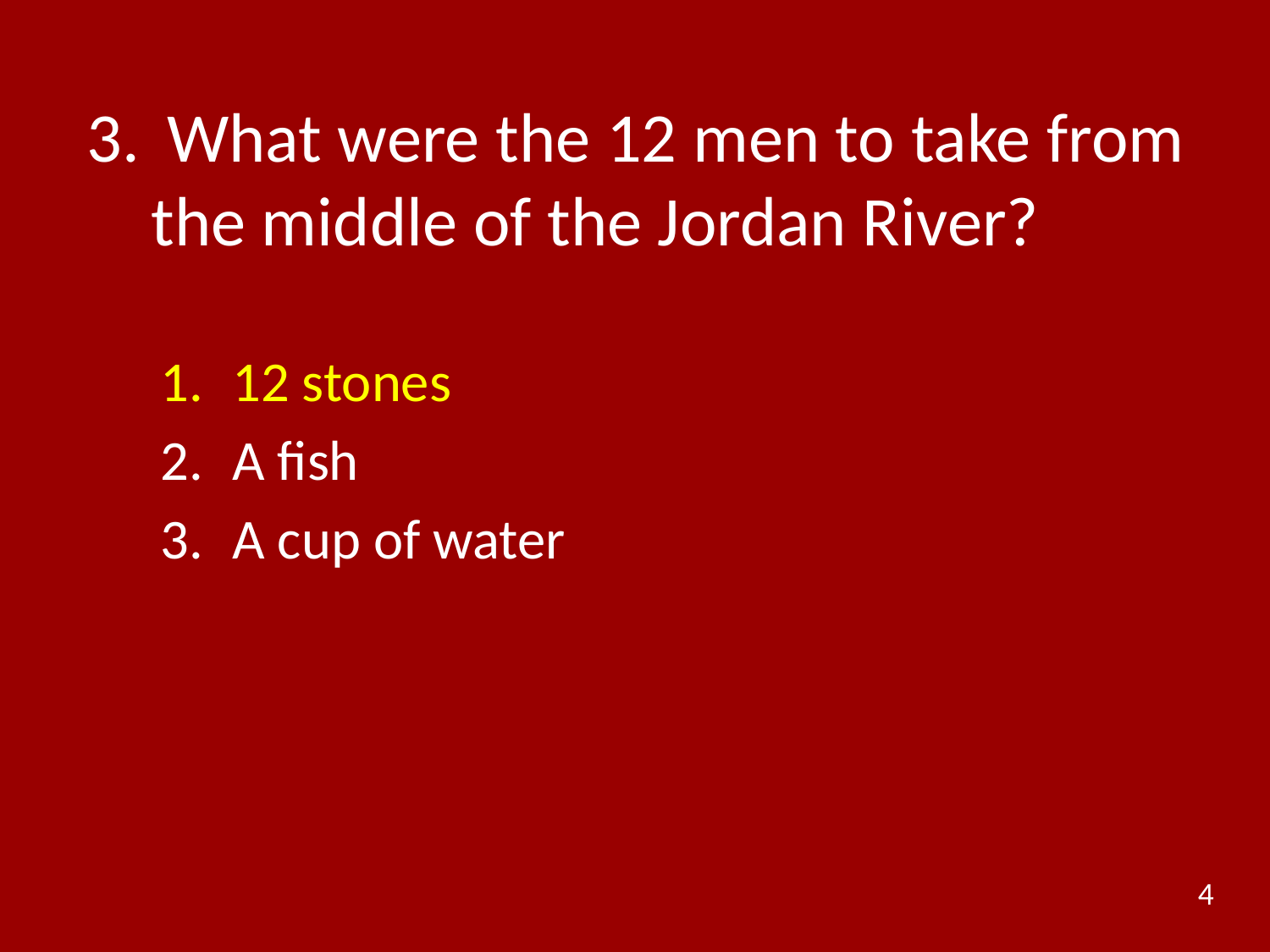

# 3.	 What were the 12 men to take from the middle of the Jordan River?
12 stones
A fish
A cup of water
4